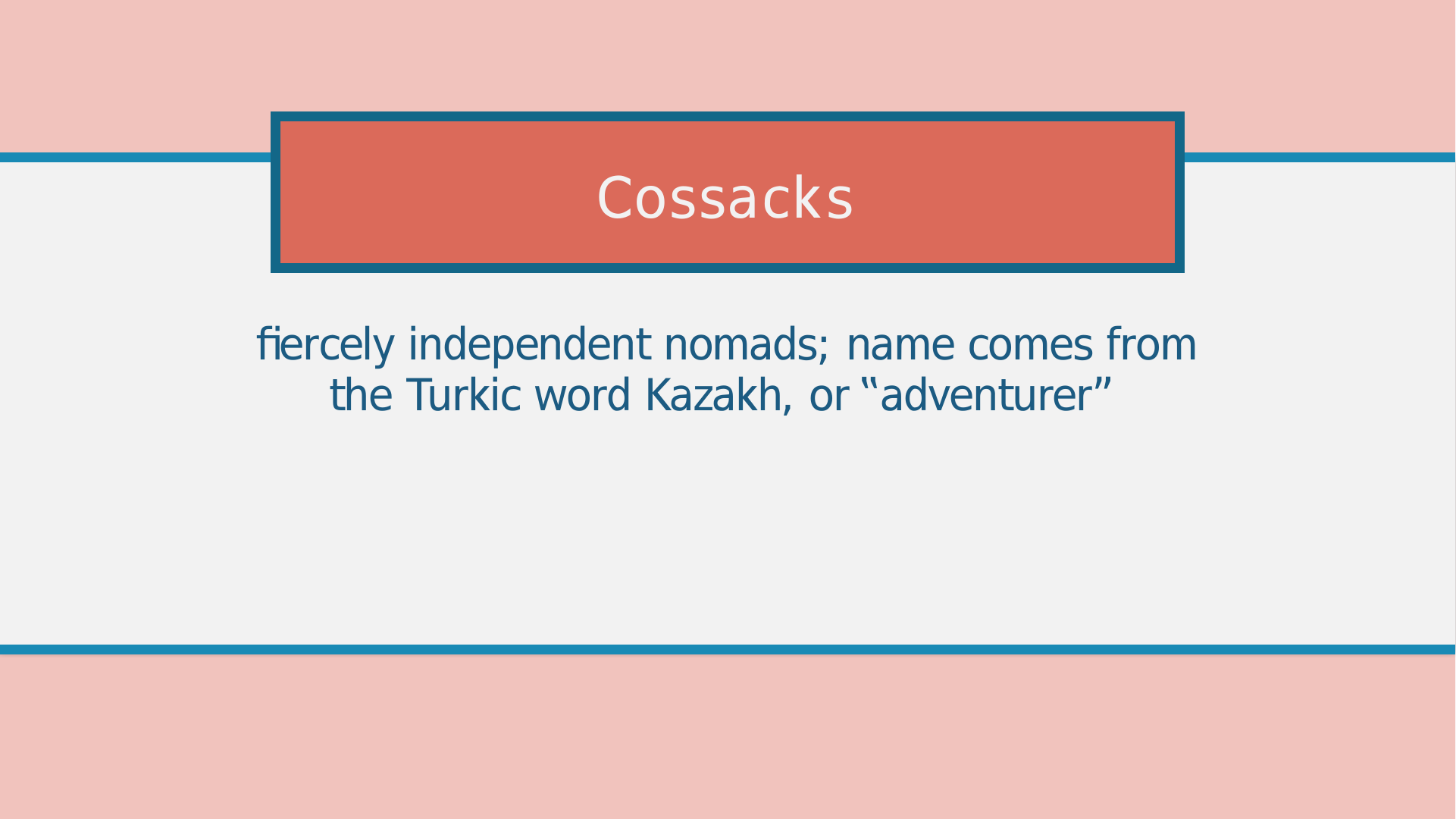

# Cossacks
fiercely independent nomads; name comes from the Turkic word Kazakh, or “adventurer”